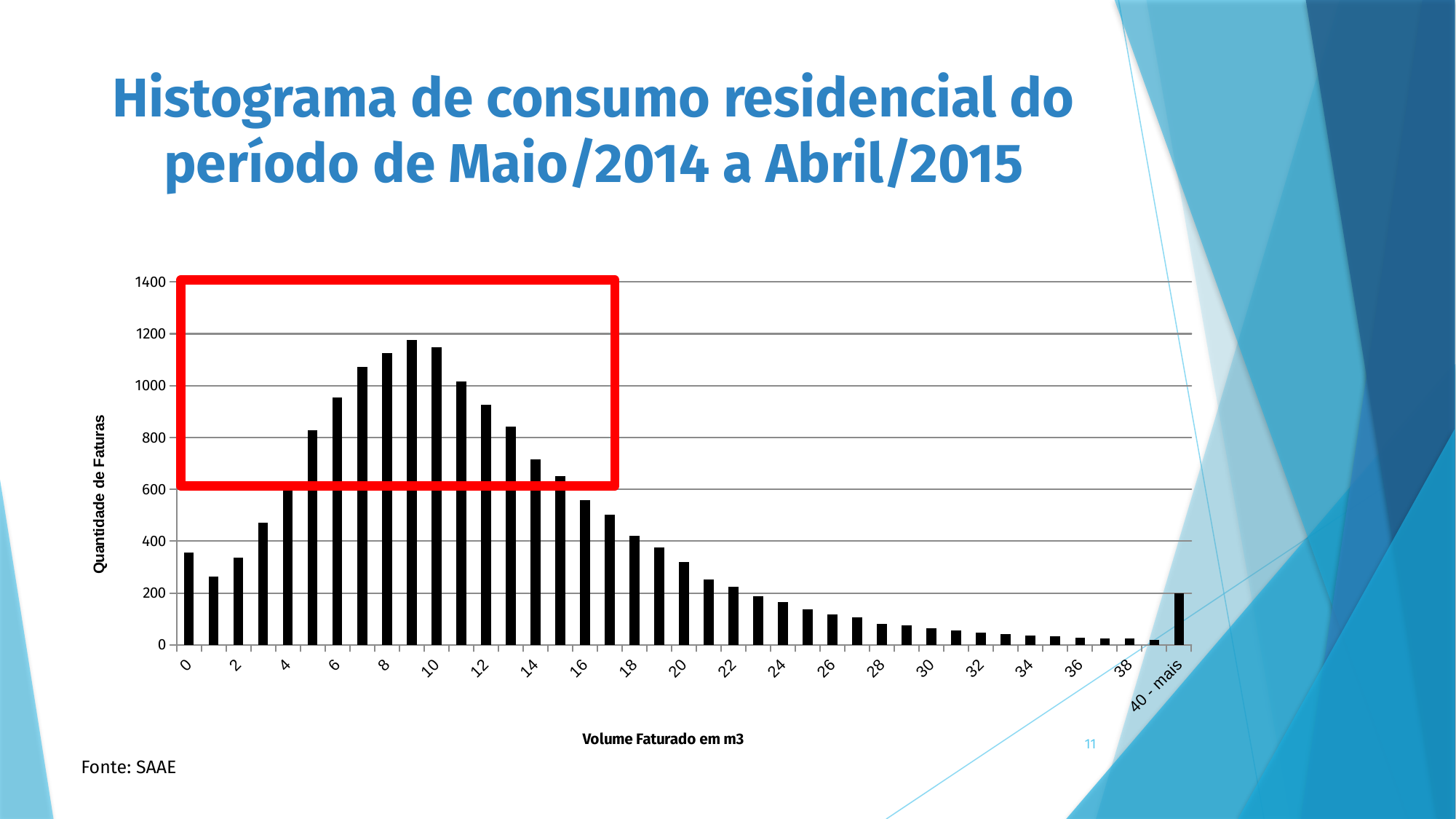

# Histograma de consumo residencial do período de Maio/2014 a Abril/2015

### Chart

| Category |  |
|---|---|
| 0 | 355.8333333333333 |
| 1 | 263.6666666666667 |
| 2 | 336.9166666666667 |
| 3 | 470.5 |
| 4 | 618.0 |
| 5 | 826.5833333333334 |
| 6 | 955.4166666666666 |
| 7 | 1073.5 |
| 8 | 1126.0833333333333 |
| 9 | 1174.9166666666667 |
| 10 | 1146.9166666666667 |
| 11 | 1016.0833333333334 |
| 12 | 925.5833333333334 |
| 13 | 842.5 |
| 14 | 715.25 |
| 15 | 650.5 |
| 16 | 559.6666666666666 |
| 17 | 500.75 |
| 18 | 421.6666666666667 |
| 19 | 376.5 |
| 20 | 319.4166666666667 |
| 21 | 252.0 |
| 22 | 225.25 |
| 23 | 188.33333333333334 |
| 24 | 166.0 |
| 25 | 136.58333333333334 |
| 26 | 115.91666666666667 |
| 27 | 105.5 |
| 28 | 81.75 |
| 29 | 74.5 |
| 30 | 63.916666666666664 |
| 31 | 55.0 |
| 32 | 46.666666666666664 |
| 33 | 40.916666666666664 |
| 34 | 36.25 |
| 35 | 32.75 |
| 36 | 28.0 |
| 37 | 23.5 |
| 38 | 23.666666666666668 |
| 39 | 20.083333333333332 |
| 40 - mais | 198.16666666666666 |
11
Fonte: SAAE